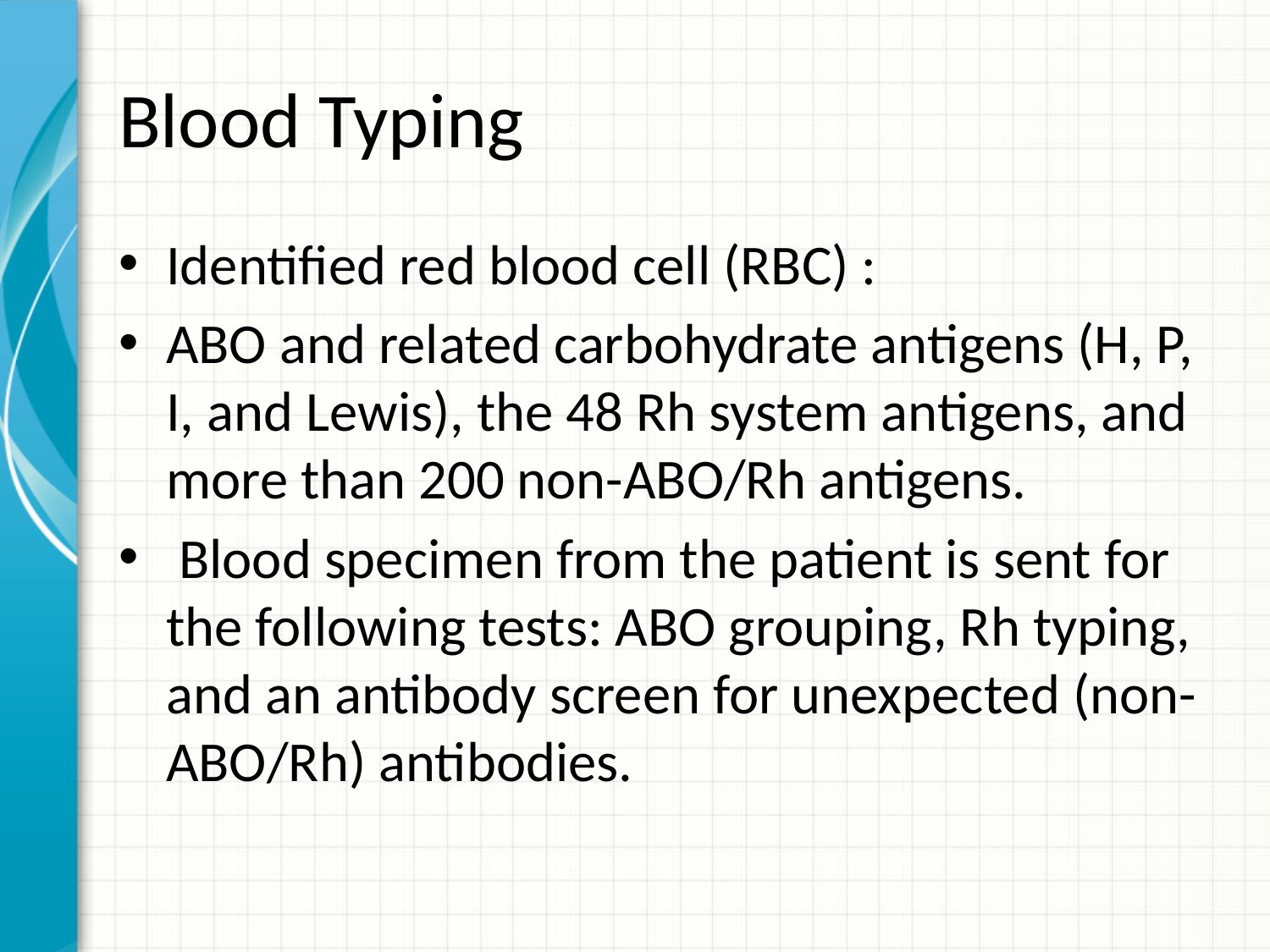

# Blood Typing
Identified red blood cell (RBC) :
ABO and related carbohydrate antigens (H, P, I, and Lewis), the 48 Rh system antigens, and more than 200 non-ABO/Rh antigens.
 Blood specimen from the patient is sent for the following tests: ABO grouping, Rh typing, and an antibody screen for unexpected (non-ABO/Rh) antibodies.